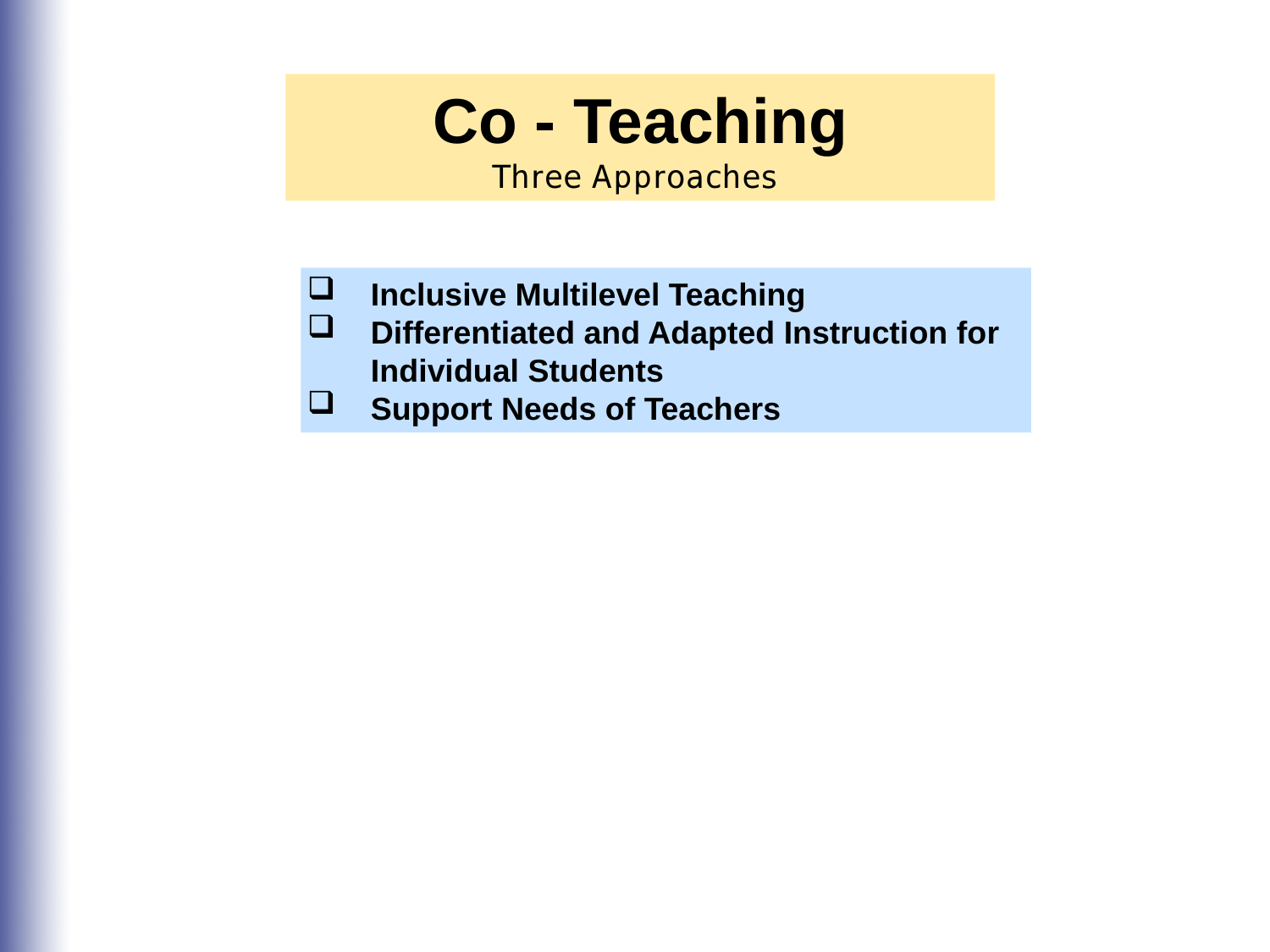

Co - Teaching
Three Approaches
Inclusive Multilevel Teaching
Differentiated and Adapted Instruction for Individual Students
Support Needs of Teachers
19